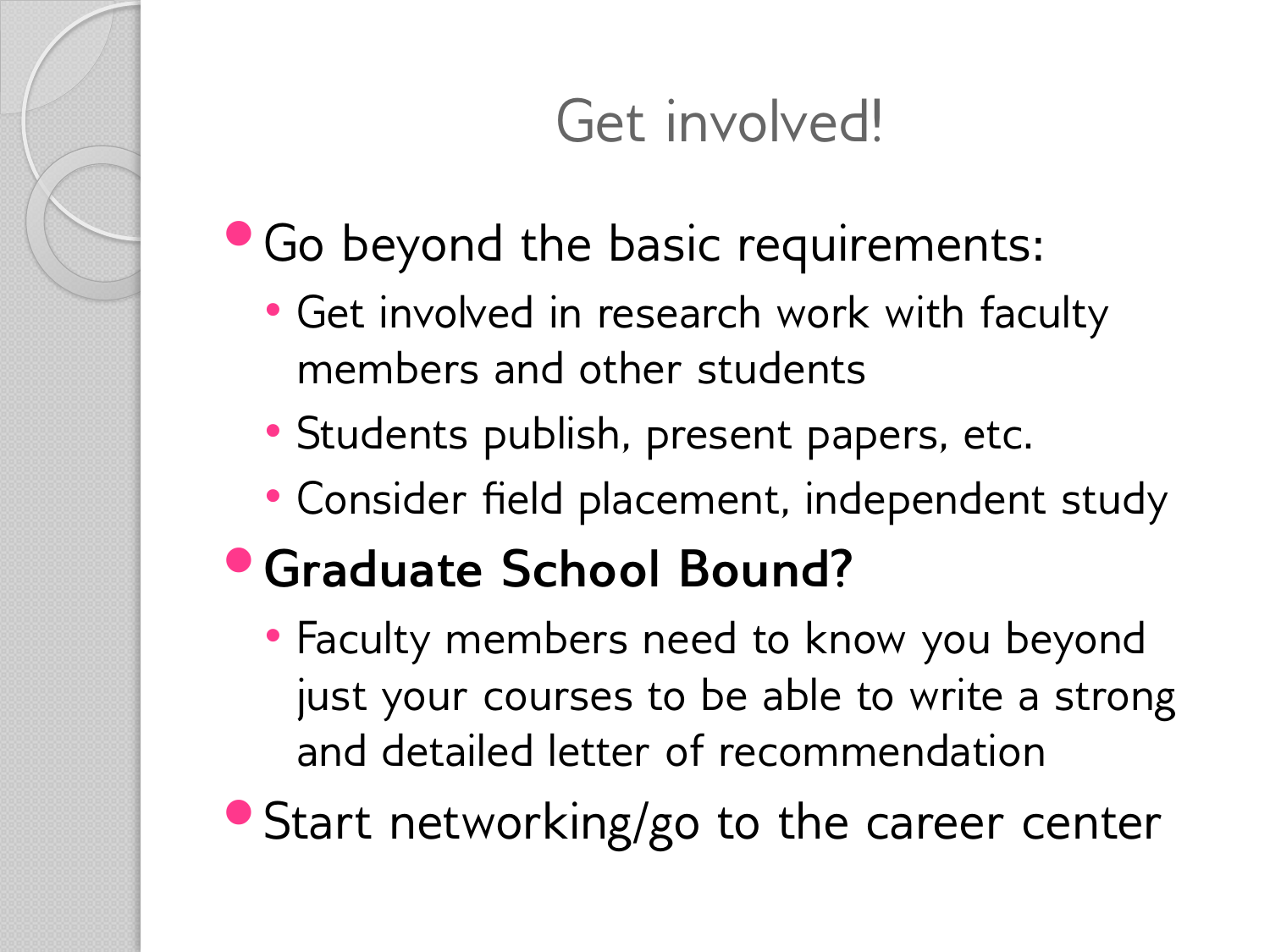

# Get involved!
Go beyond the basic requirements:
Get involved in research work with faculty members and other students
Students publish, present papers, etc.
Consider field placement, independent study
Graduate School Bound?
Faculty members need to know you beyond just your courses to be able to write a strong and detailed letter of recommendation
Start networking/go to the career center